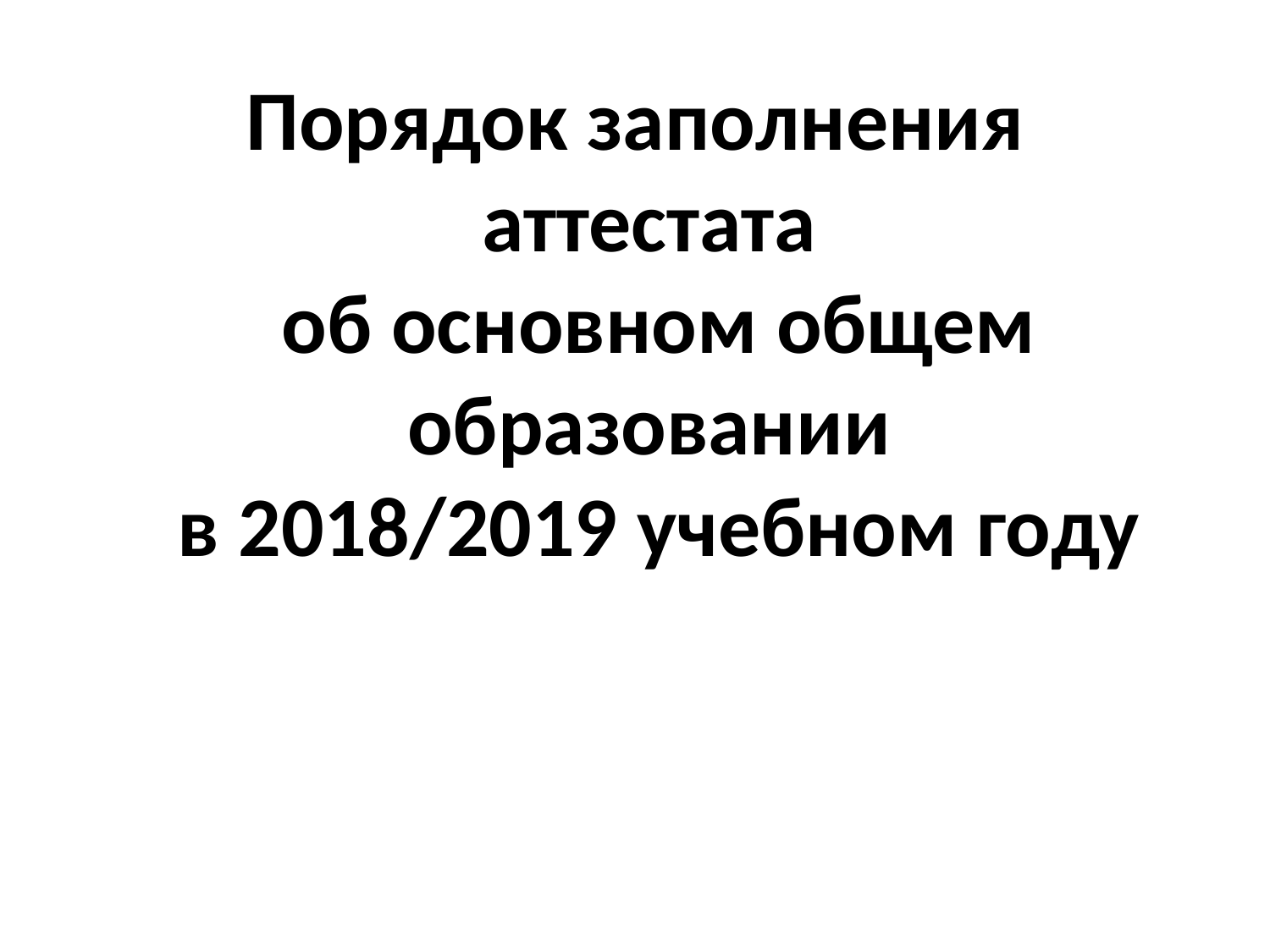

Порядок заполнения аттестата
об основном общем образовании
в 2018/2019 учебном году